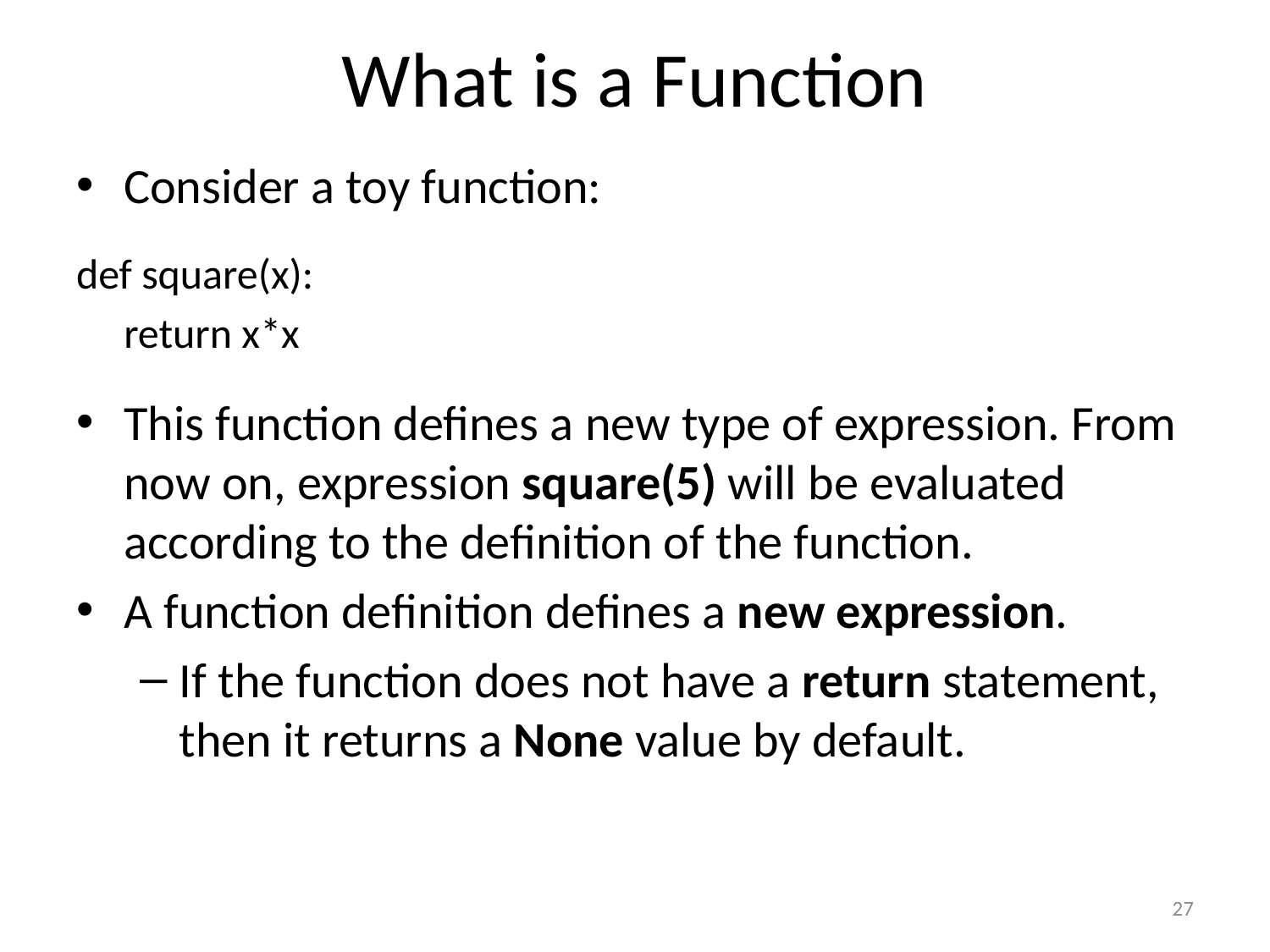

# What is a Function
Consider a toy function:

def square(x):
	return x*x

This function defines a new type of expression. From now on, expression square(5) will be evaluated according to the definition of the function.
A function definition defines a new expression.
If the function does not have a return statement, then it returns a None value by default.
27